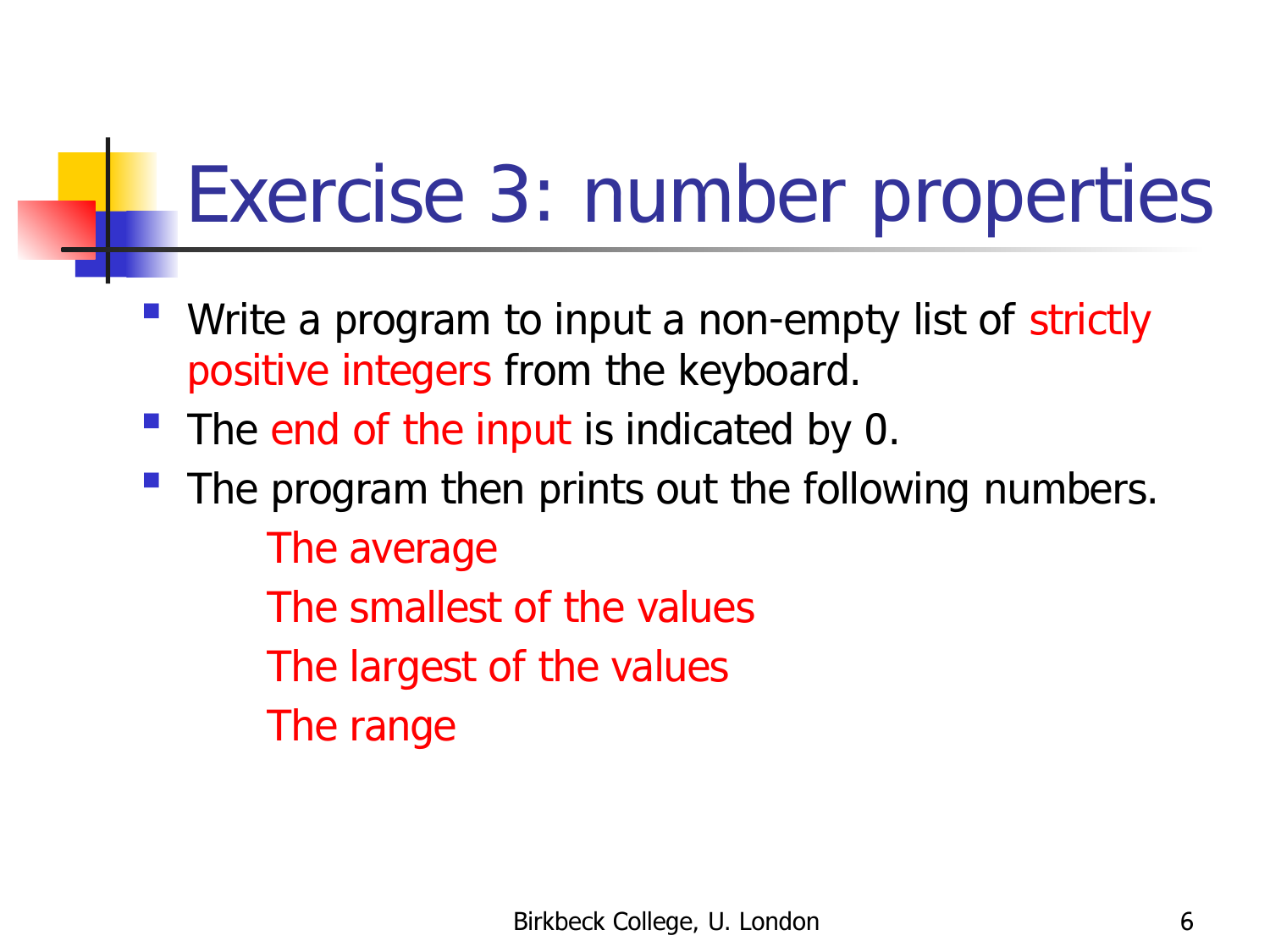

Exercise 3: number properties
Write a program to input a non-empty list of strictly positive integers from the keyboard.
The end of the input is indicated by 0.
The program then prints out the following numbers.
	The average
	The smallest of the values
	The largest of the values
	The range

Birkbeck College, U. London
6